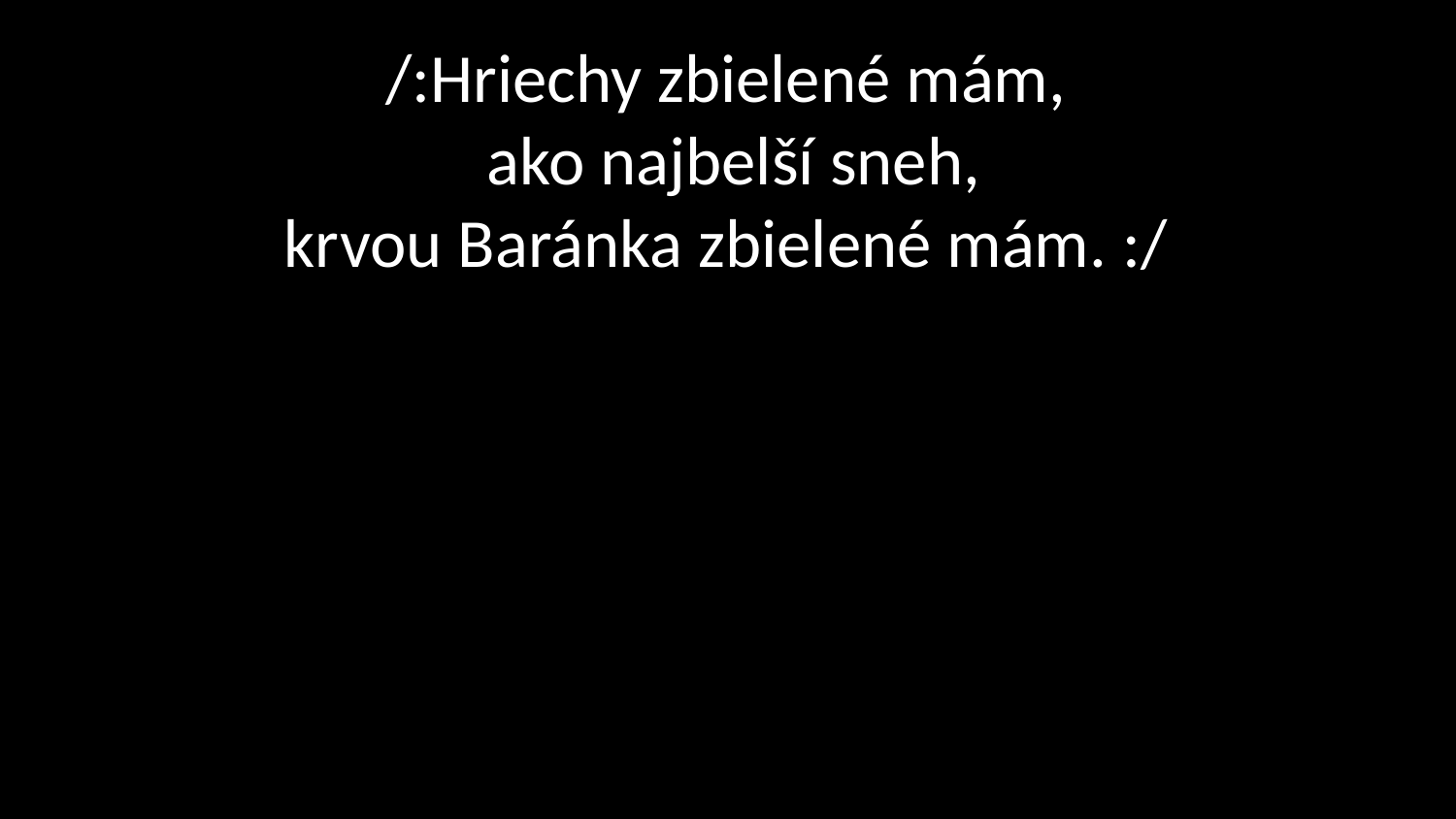

# /:Hriechy zbielené mám, ako najbelší sneh, krvou Baránka zbielené mám. :/